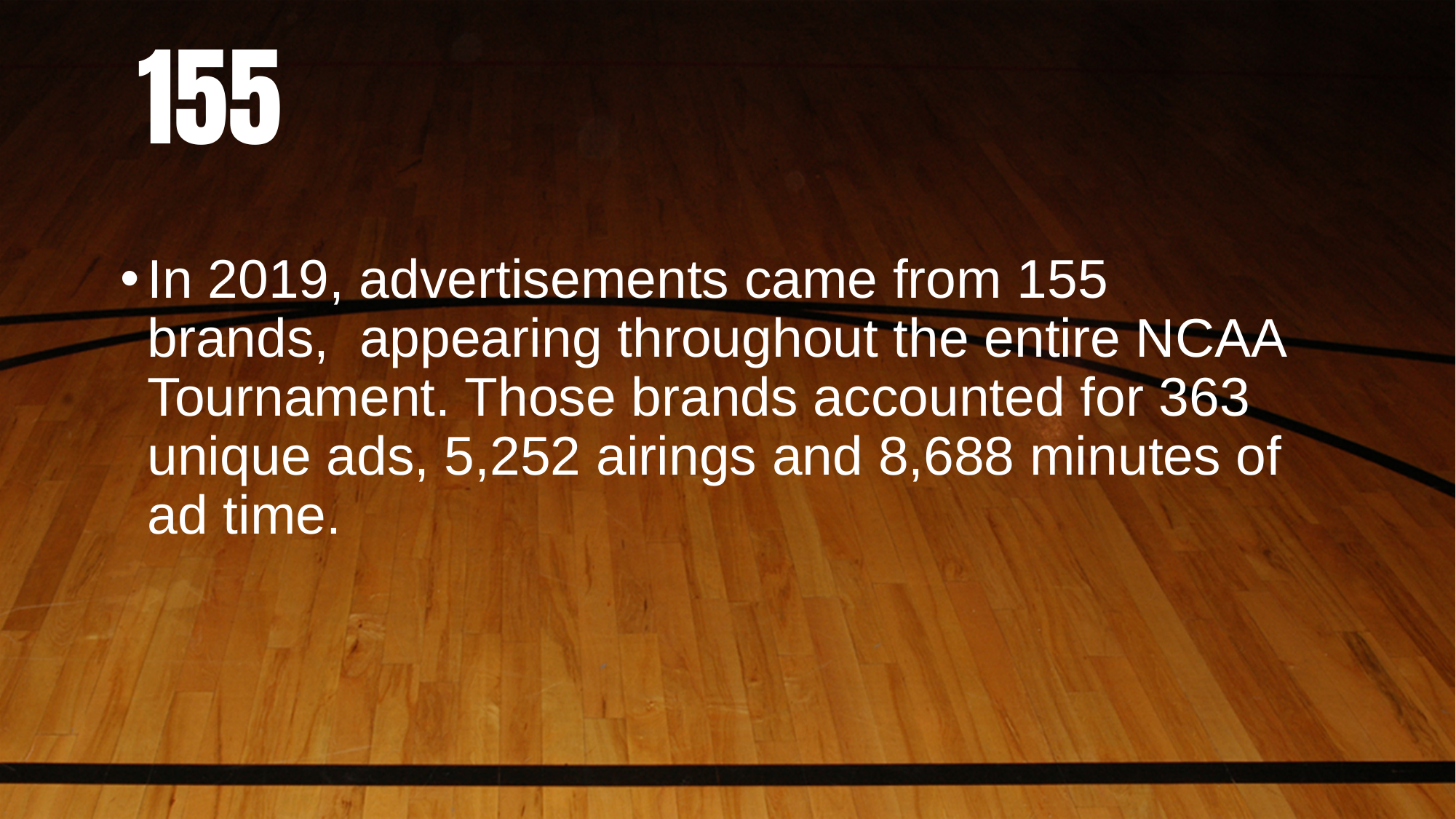

# 155
In 2019, advertisements came from 155 brands,  appearing throughout the entire NCAA Tournament. Those brands accounted for 363 unique ads, 5,252 airings and 8,688 minutes of ad time.